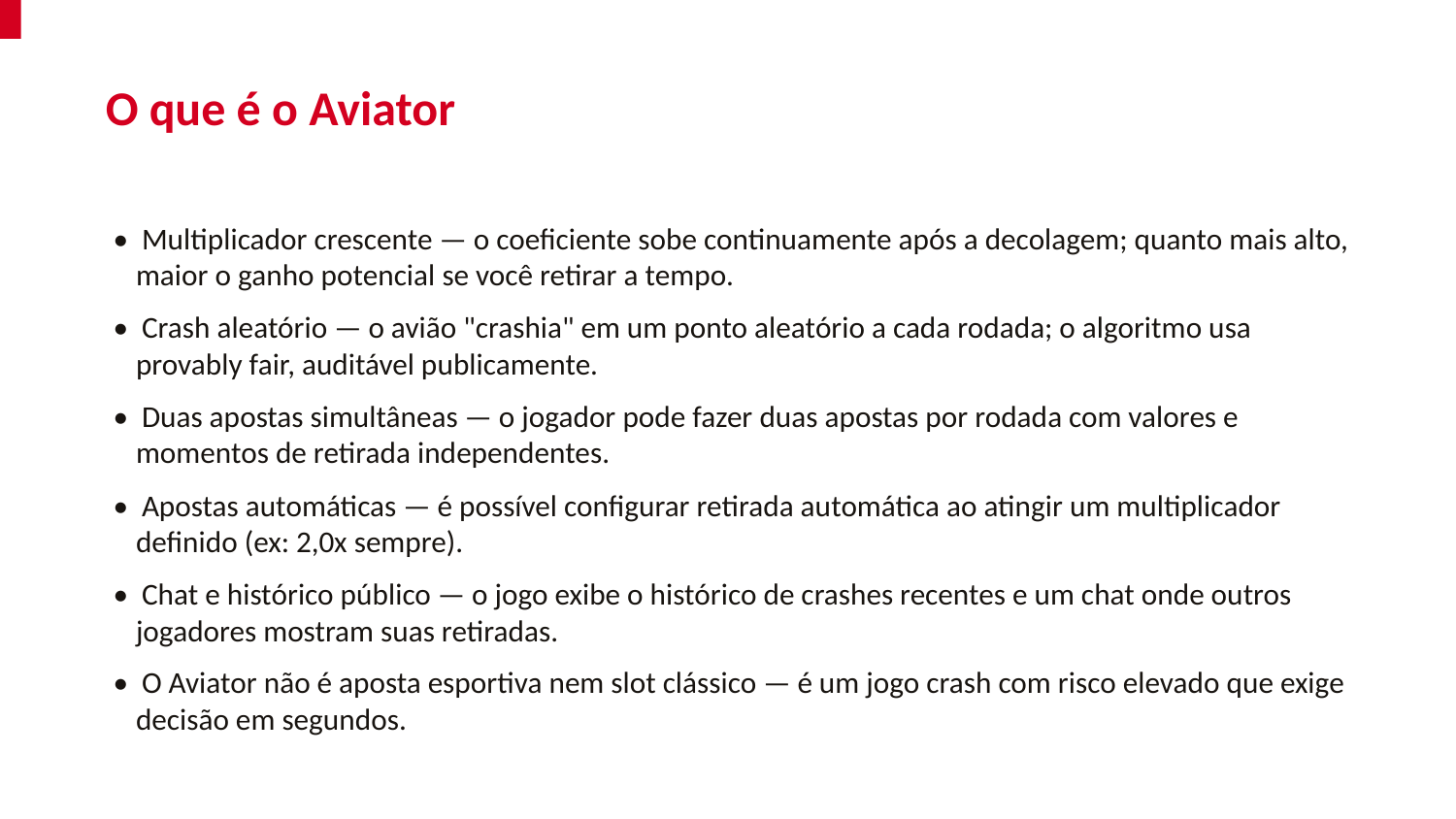

O que é o Aviator
•  Multiplicador crescente — o coeficiente sobe continuamente após a decolagem; quanto mais alto, maior o ganho potencial se você retirar a tempo.
•  Crash aleatório — o avião "crashia" em um ponto aleatório a cada rodada; o algoritmo usa provably fair, auditável publicamente.
•  Duas apostas simultâneas — o jogador pode fazer duas apostas por rodada com valores e momentos de retirada independentes.
•  Apostas automáticas — é possível configurar retirada automática ao atingir um multiplicador definido (ex: 2,0x sempre).
•  Chat e histórico público — o jogo exibe o histórico de crashes recentes e um chat onde outros jogadores mostram suas retiradas.
•  O Aviator não é aposta esportiva nem slot clássico — é um jogo crash com risco elevado que exige decisão em segundos.